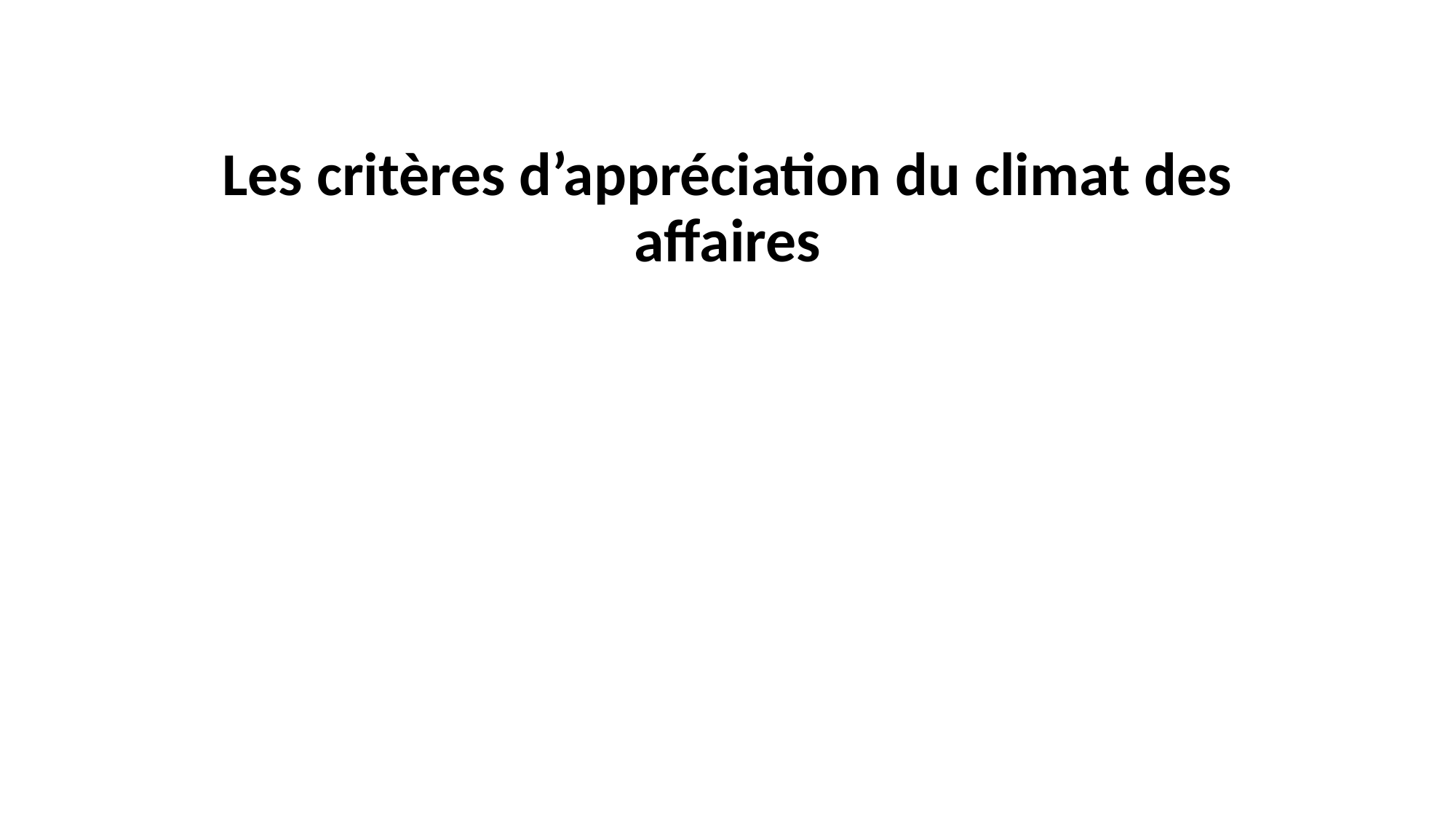

# Les critères d’appréciation du climat des affaires